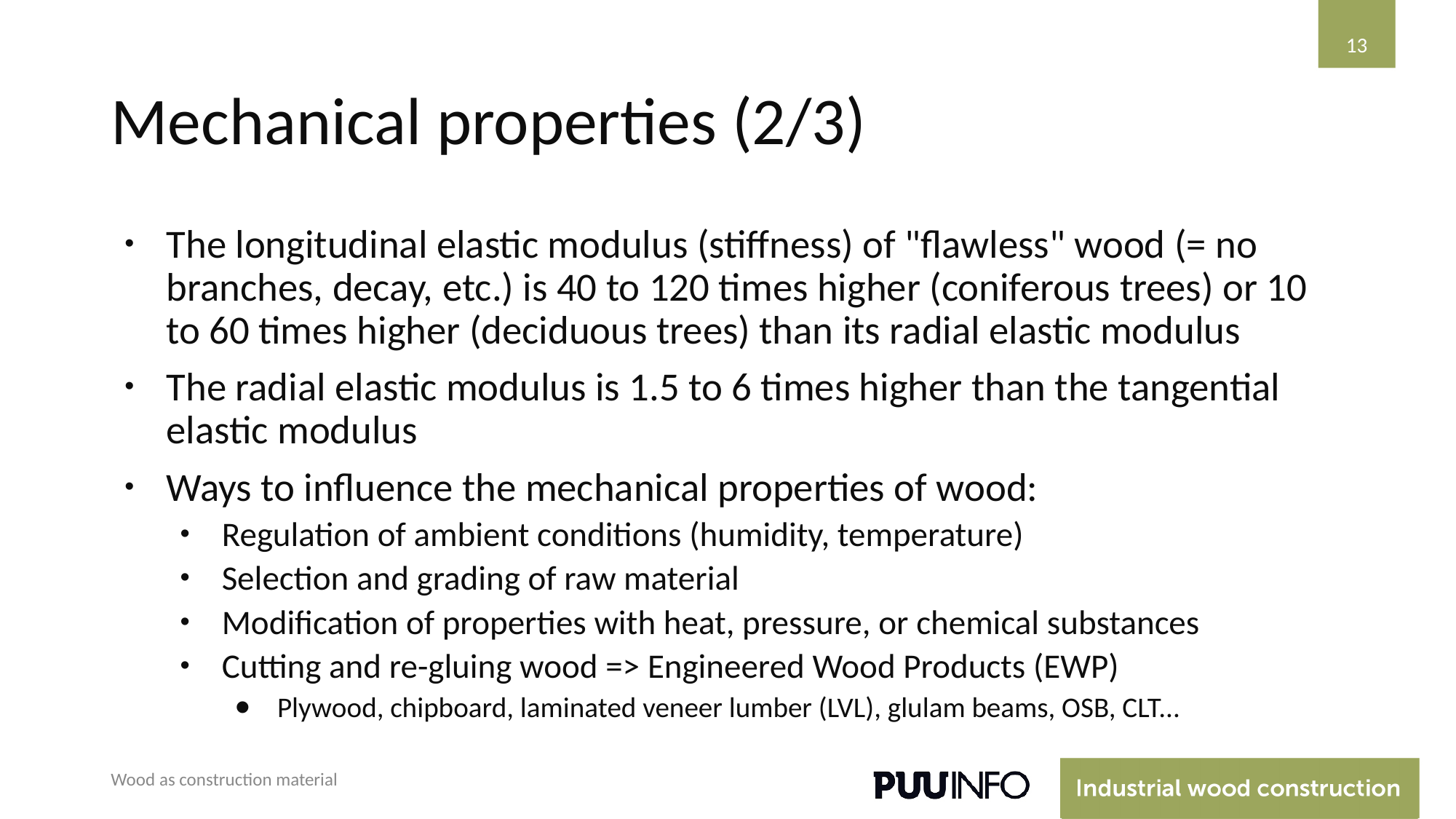

13
# Mechanical properties (2/3)
The longitudinal elastic modulus (stiffness) of "flawless" wood (= no branches, decay, etc.) is 40 to 120 times higher (coniferous trees) or 10 to 60 times higher (deciduous trees) than its radial elastic modulus
The radial elastic modulus is 1.5 to 6 times higher than the tangential elastic modulus
Ways to influence the mechanical properties of wood:
Regulation of ambient conditions (humidity, temperature)
Selection and grading of raw material
Modification of properties with heat, pressure, or chemical substances
Cutting and re-gluing wood => Engineered Wood Products (EWP)
Plywood, chipboard, laminated veneer lumber (LVL), glulam beams, OSB, CLT...

Wood as construction material